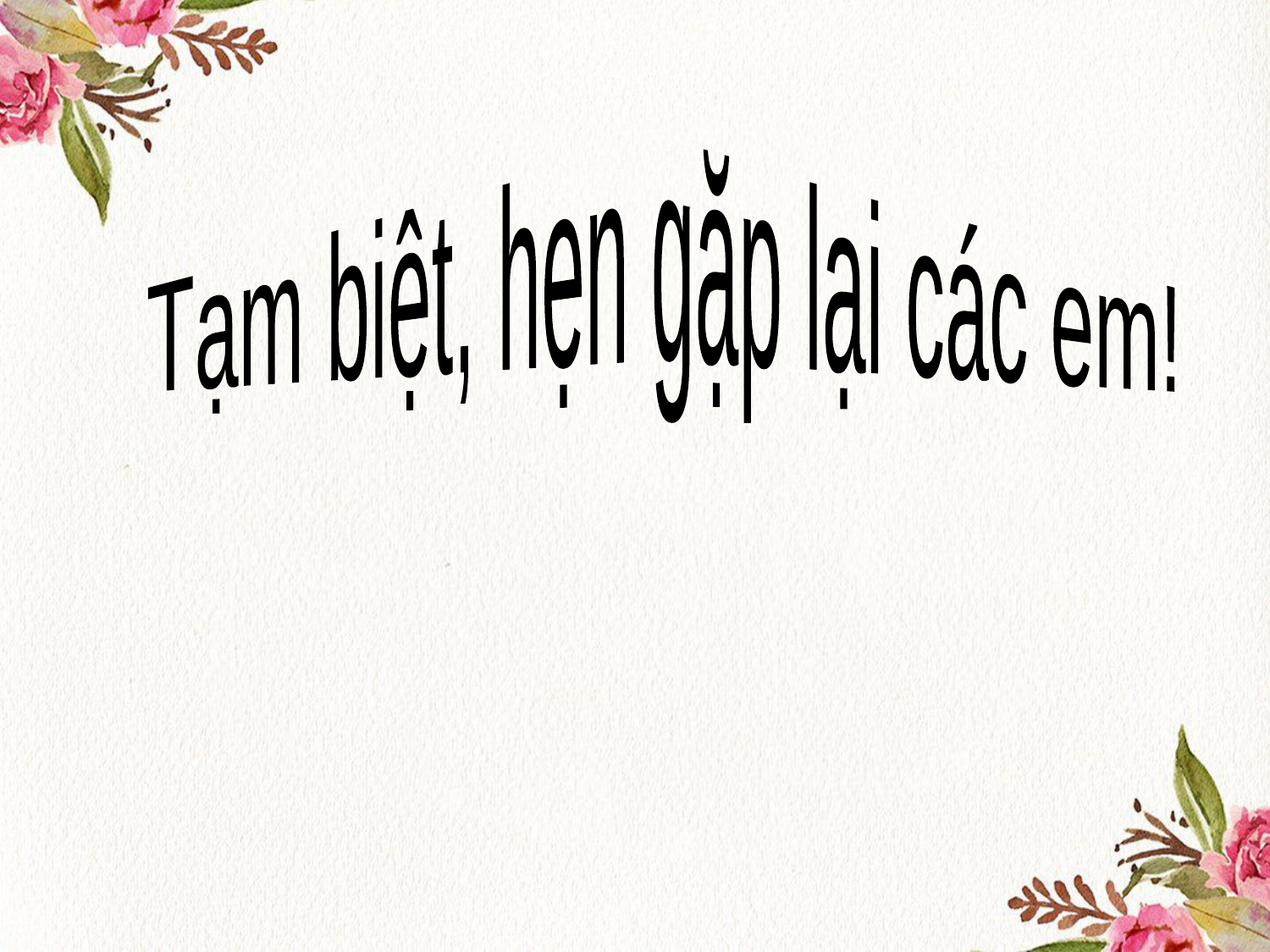

Tạm biệt, hẹn gặp lại các em!